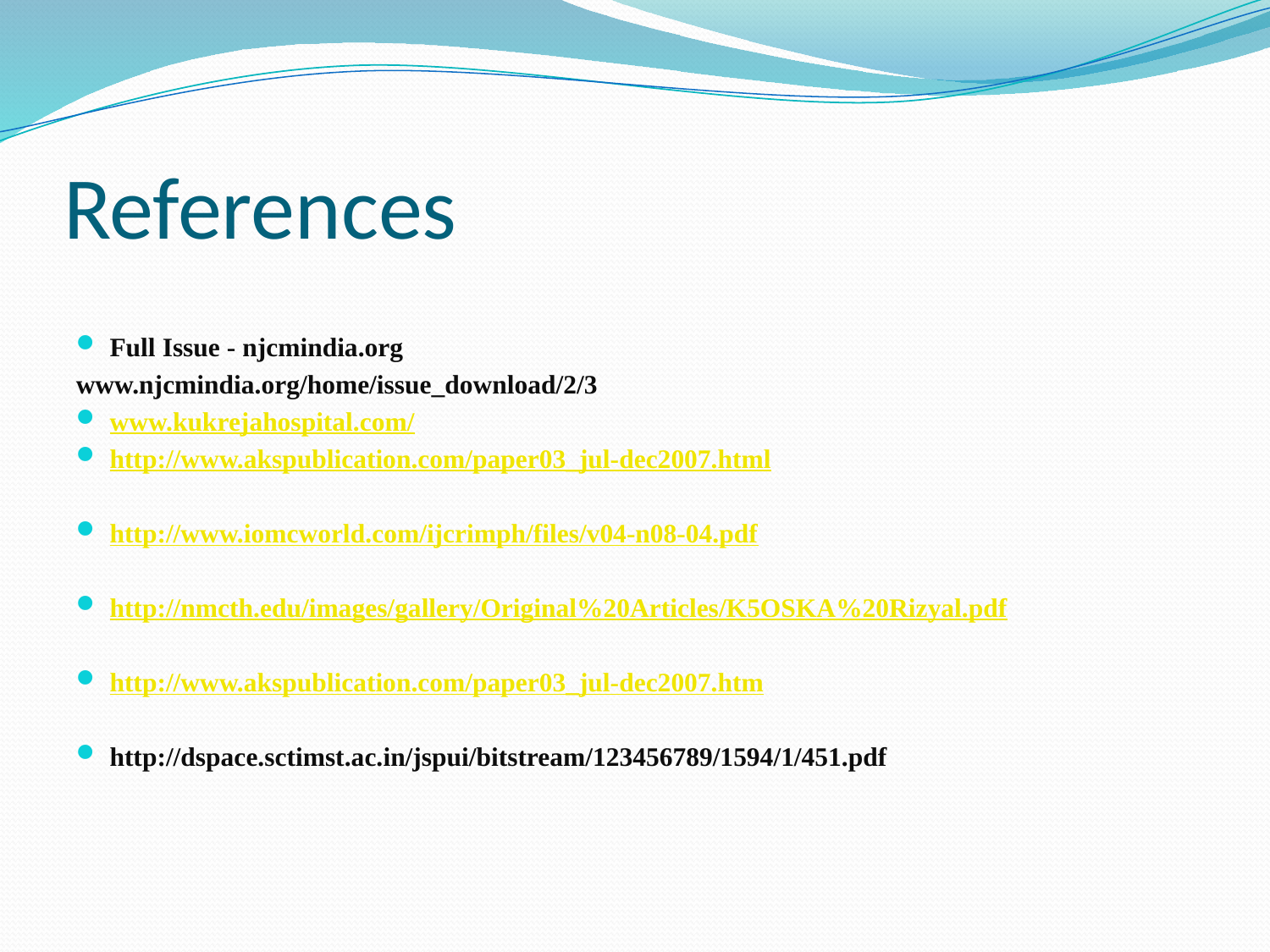

# References

Full Issue - njcmindia.org
www.njcmindia.org/home/issue_download/2/3
www.kukrejahospital.com/
http://www.akspublication.com/paper03_jul-dec2007.html

http://www.iomcworld.com/ijcrimph/files/v04-n08-04.pdf

http://nmcth.edu/images/gallery/Original%20Articles/K5OSKA%20Rizyal.pdf

http://www.akspublication.com/paper03_jul-dec2007.htm

http://dspace.sctimst.ac.in/jspui/bitstream/123456789/1594/1/451.pdf